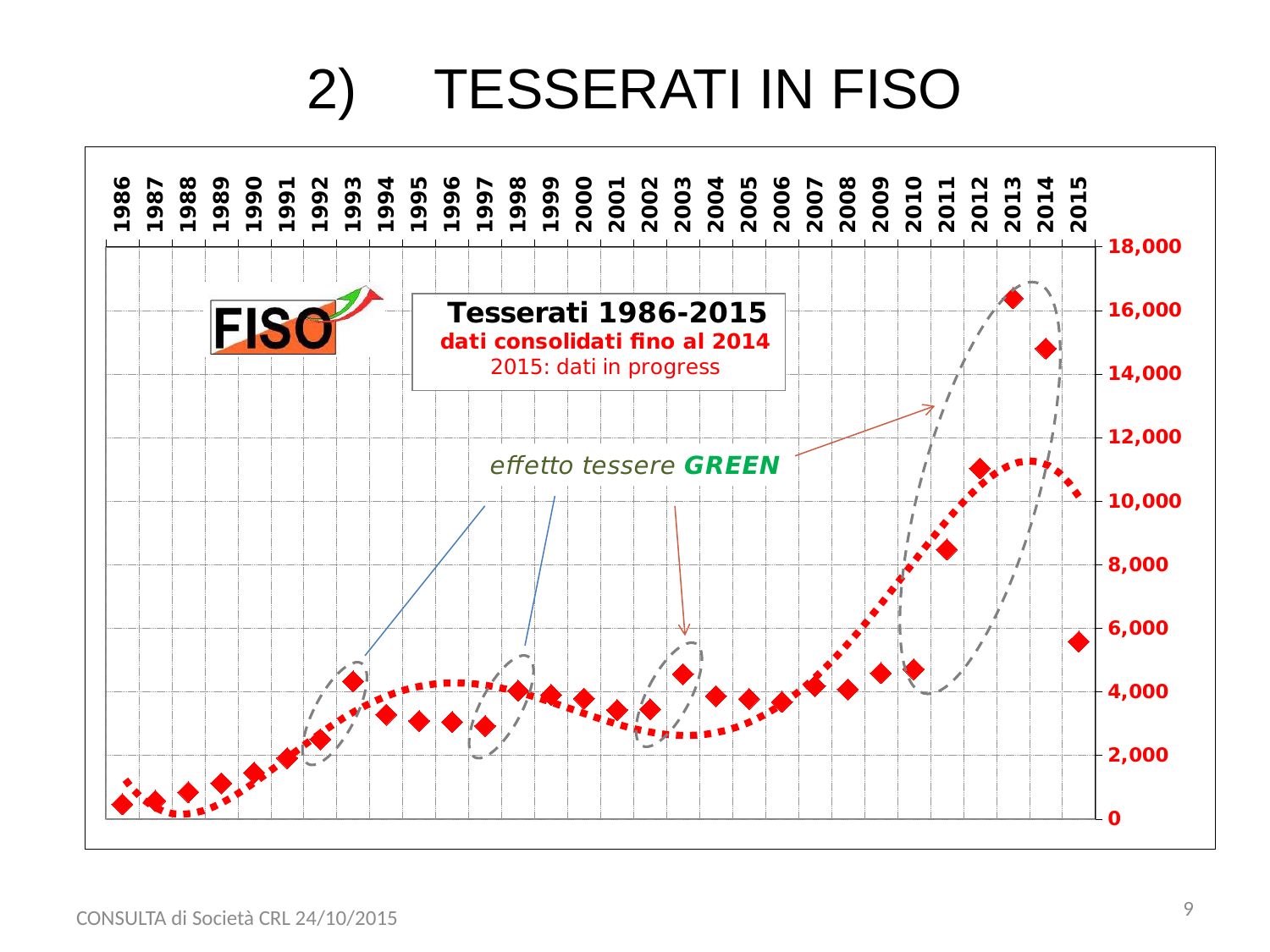

2)	TESSERATI IN FISO

### Chart

| Category |  |
|---|---|
| 2015 | 5578.0 |
| 2014 | 14802.0 |
| 2013 | 16380.0 |
| 2012 | 11030.0 |
| 2011 | 8482.0 |
| 2010 | 4707.0 |
| 2009 | 4589.0 |
| 2008 | 4081.0 |
| 2007 | 4179.0 |
| 2006 | 3684.0 |
| 2005 | 3776.0 |
| 2004 | 3867.0 |
| 2003 | 4555.0 |
| 2002 | 3450.0 |
| 2001 | 3430.0 |
| 2000 | 3789.0 |
| 1999 | 3902.0 |
| 1998 | 4034.0 |
| 1997 | 2929.0 |
| 1996 | 3048.0 |
| 1995 | 3085.0 |
| 1994 | 3281.0 |
| 1993 | 4329.0 |
| 1992 | 2506.0 |
| 1991 | 1916.0 |
| 1990 | 1457.0 |
| 1989 | 1123.0 |
| 1988 | 844.0 |
| 1987 | 572.0 |
| 1986 | 464.0 |
CONSULTA di Società CRL 24/10/2015
9